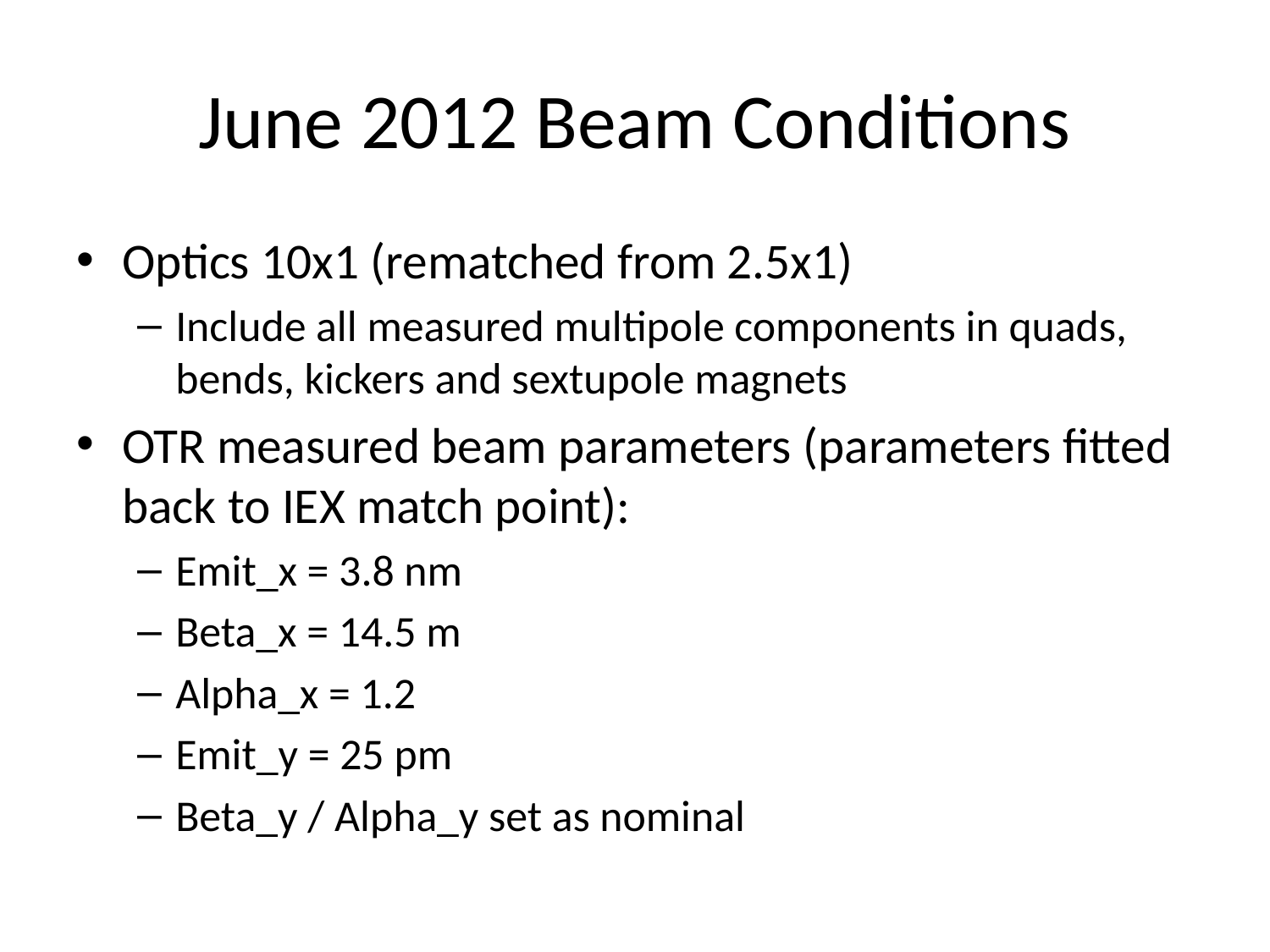

# June 2012 Beam Conditions
Optics 10x1 (rematched from 2.5x1)
Include all measured multipole components in quads, bends, kickers and sextupole magnets
OTR measured beam parameters (parameters fitted back to IEX match point):
Emit_x = 3.8 nm
Beta_x = 14.5 m
Alpha_x = 1.2
Emit_y = 25 pm
Beta_y / Alpha_y set as nominal